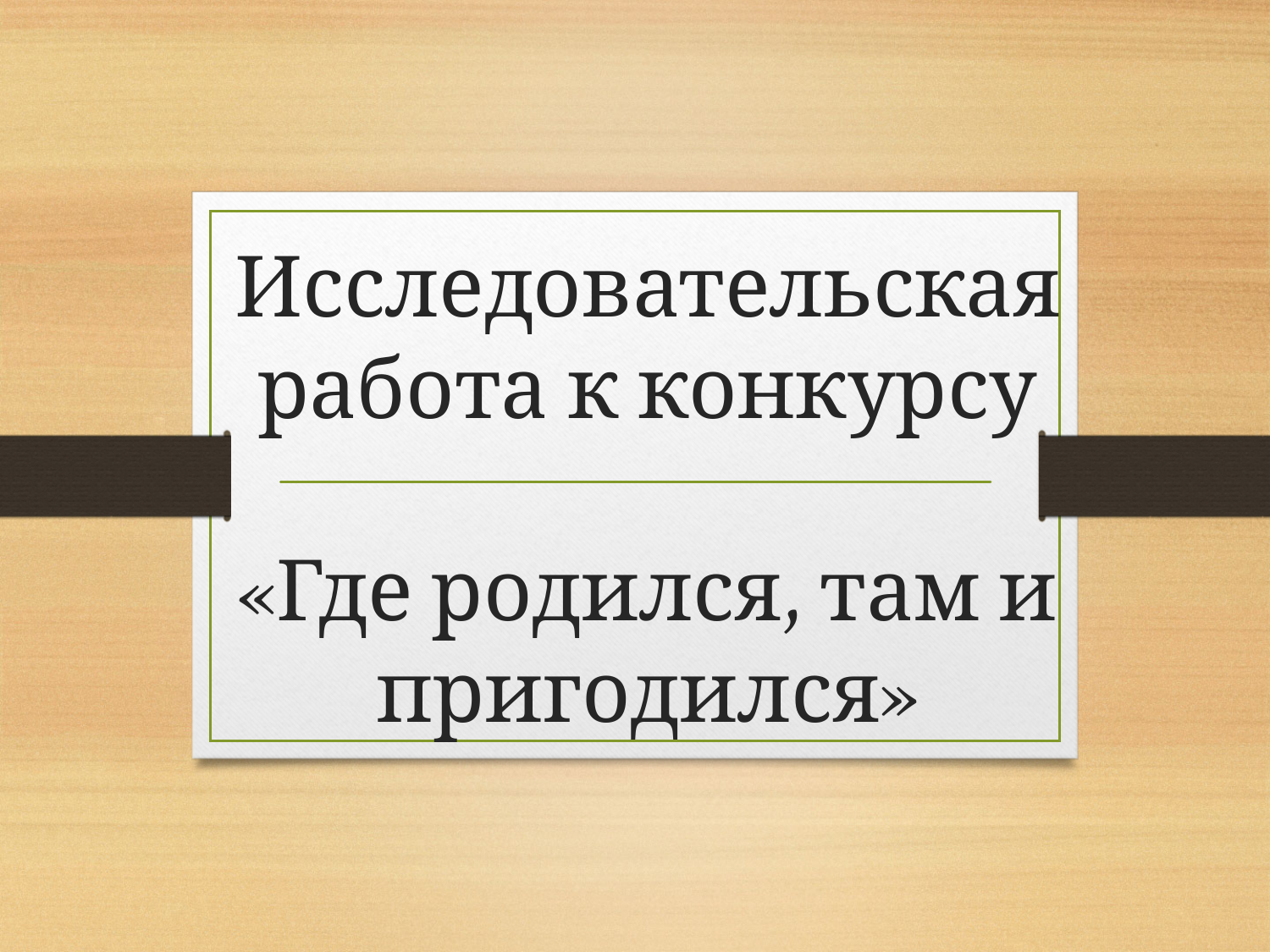

# Исследовательская работа к конкурсу «Где родился, там и пригодился»